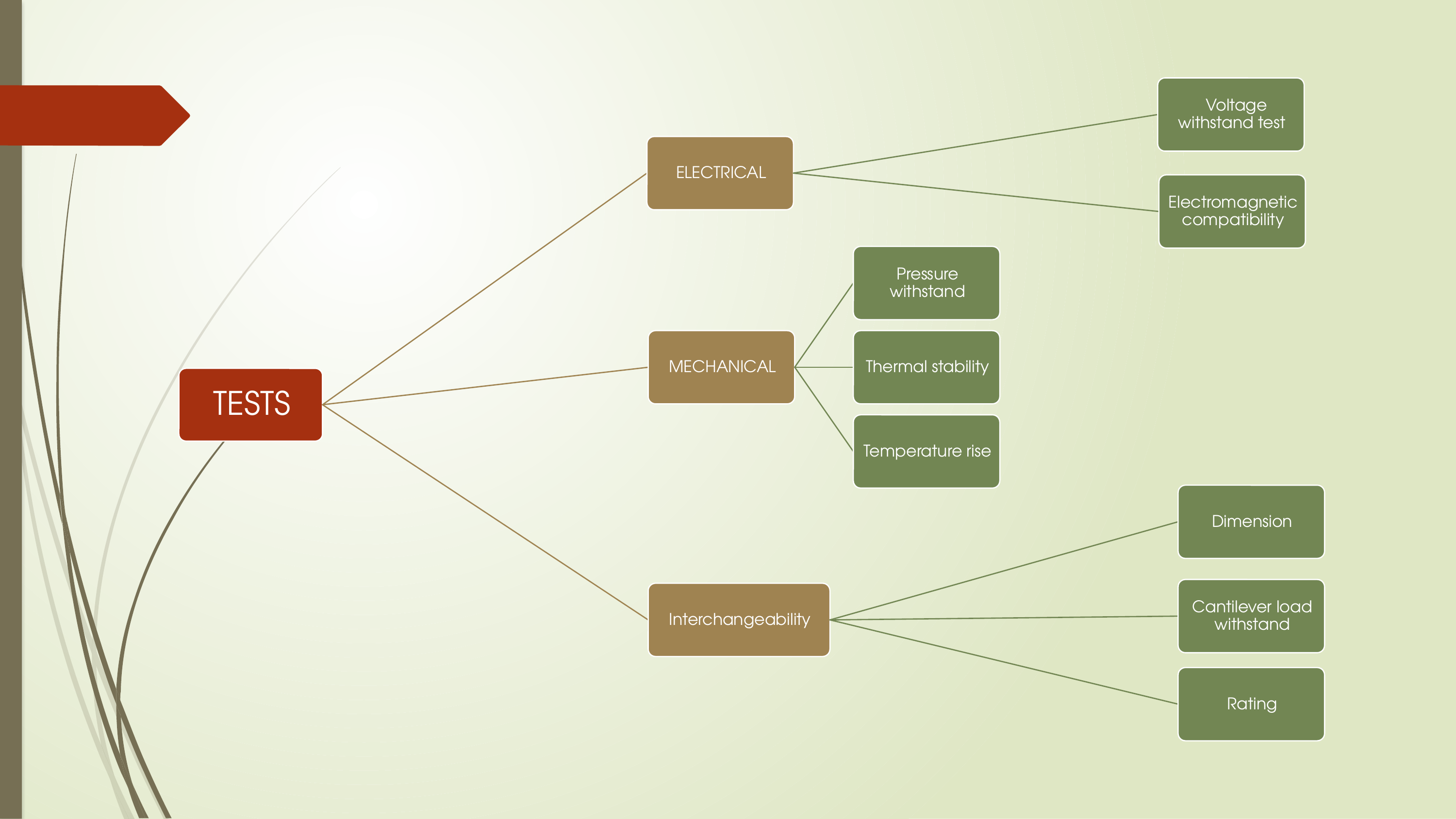

TESTS

ELECTRICAL

  Voltage withstand test

Electromagnetic compatibility

MECHANICAL

Pressure withstand

Thermal stability

Temperature rise

Interchangeability

Dimension

Cantilever load withstand

Rating